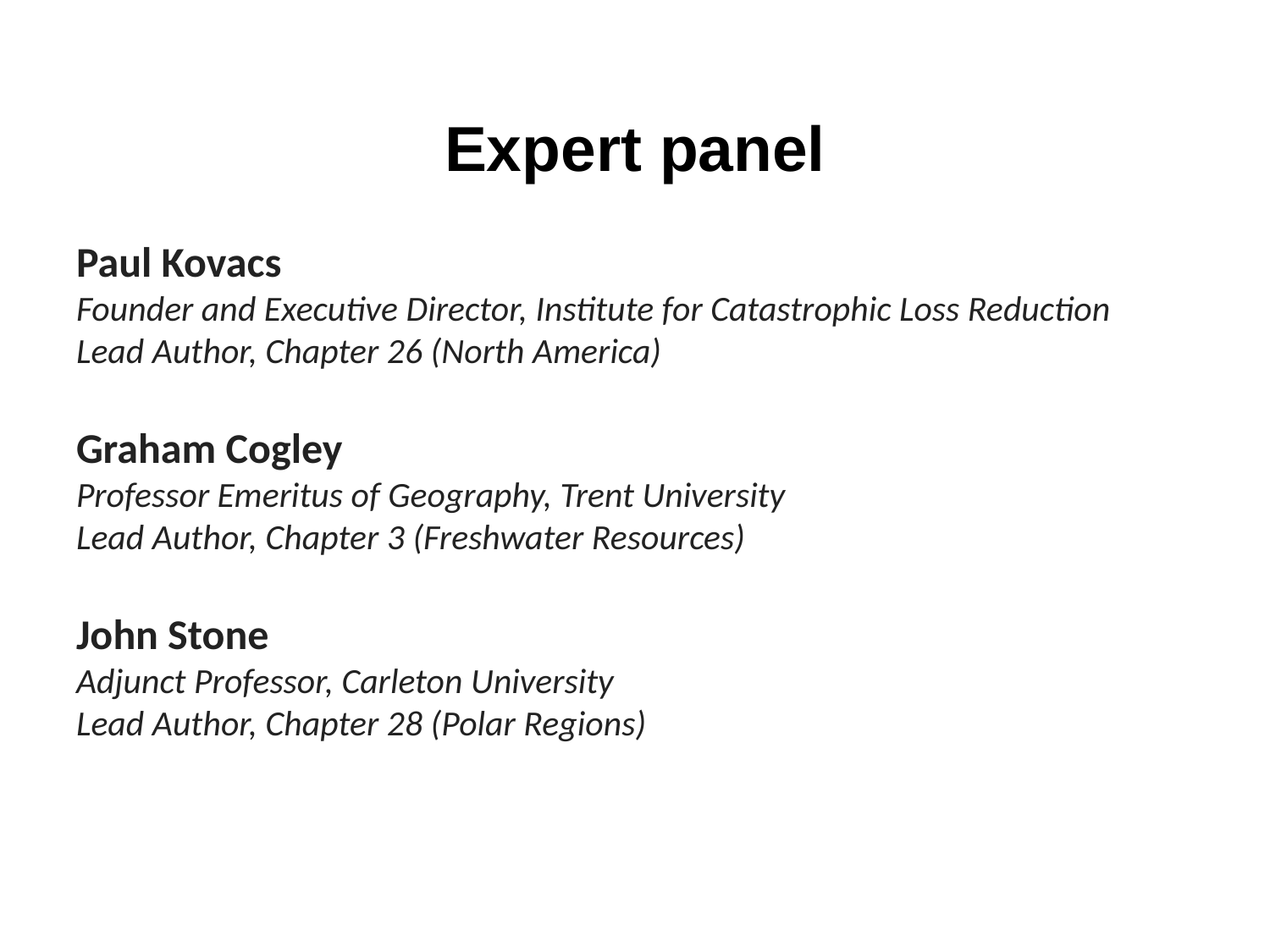

# Expert panel
Paul Kovacs
Founder and Executive Director, Institute for Catastrophic Loss Reduction
Lead Author, Chapter 26 (North America)

Graham Cogley
Professor Emeritus of Geography, Trent University
Lead Author, Chapter 3 (Freshwater Resources)

John Stone
Adjunct Professor, Carleton University
Lead Author, Chapter 28 (Polar Regions)